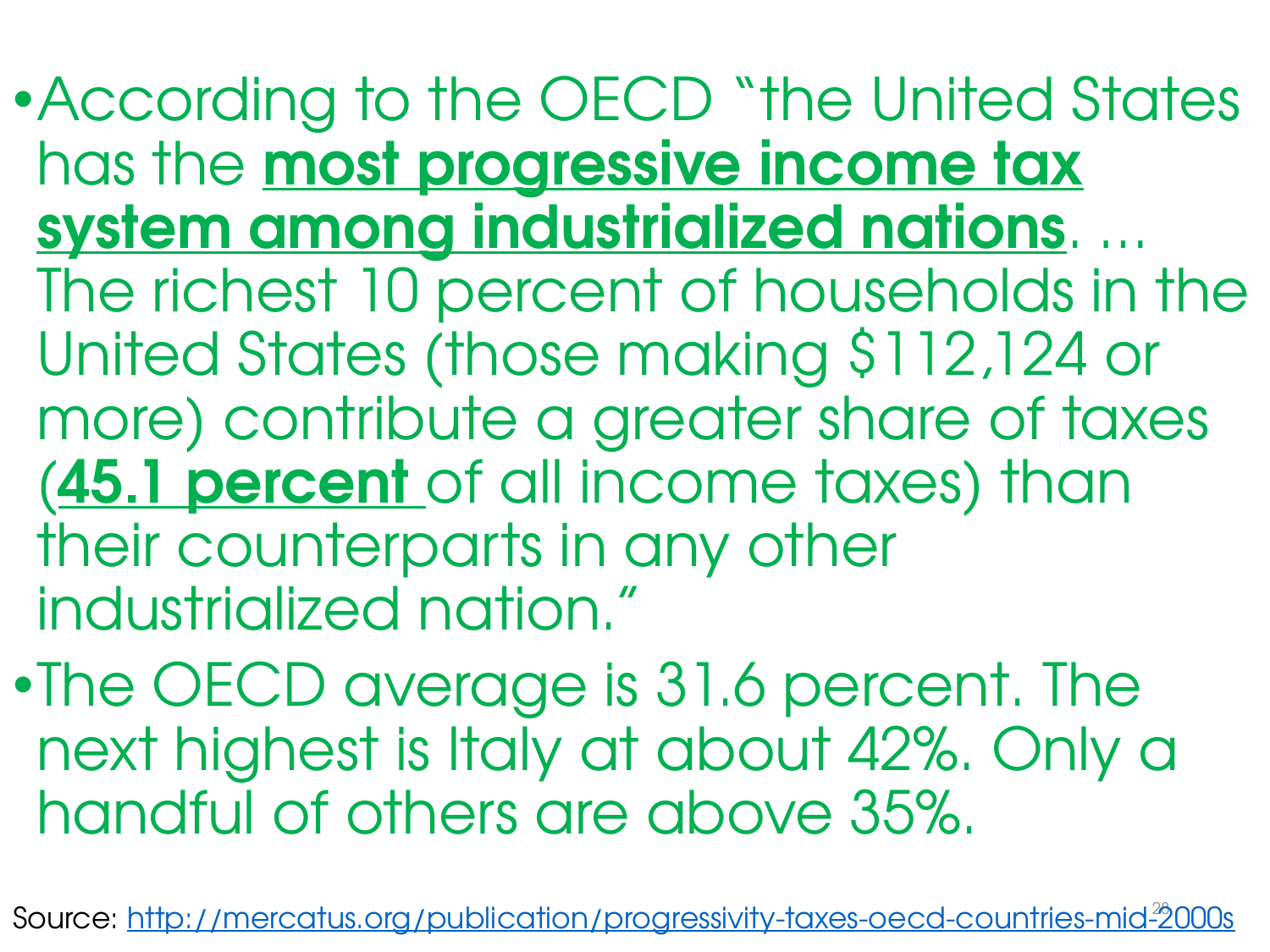

According to the OECD “the United States has the most progressive income tax system among industrialized nations. … The richest 10 percent of households in the United States (those making $112,124 or more) contribute a greater share of taxes (45.1 percent of all income taxes) than their counterparts in any other industrialized nation.”
The OECD average is 31.6 percent. The next highest is Italy at about 42%. Only a handful of others are above 35%.

Source: http://mercatus.org/publication/progressivity-taxes-oecd-countries-mid-2000s
28